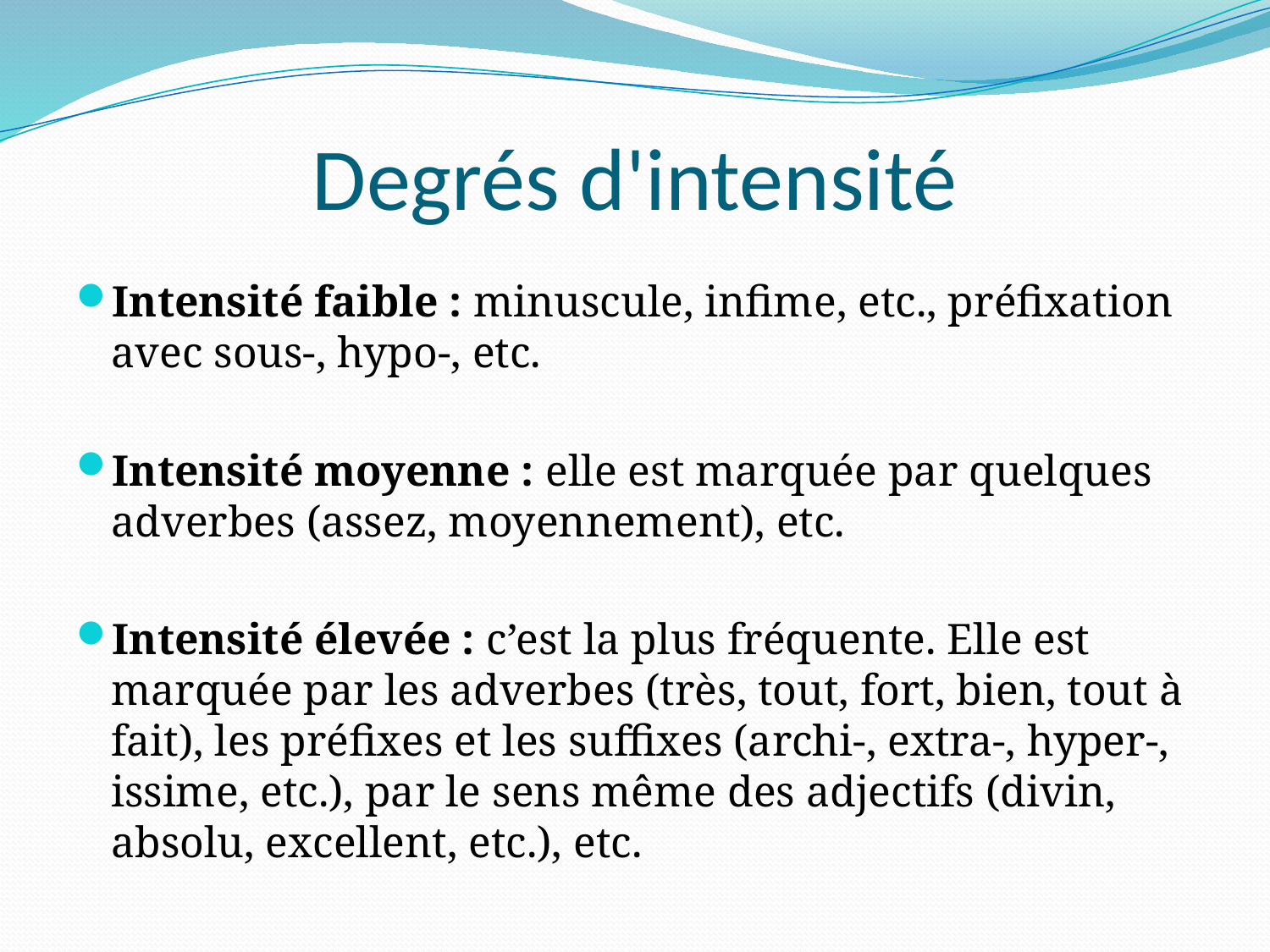

# Degrés d'intensité
Intensité faible : minuscule, infime, etc., préfixation avec sous-, hypo-, etc.

Intensité moyenne : elle est marquée par quelques adverbes (assez, moyennement), etc.

Intensité élevée : c’est la plus fréquente. Elle est marquée par les adverbes (très, tout, fort, bien, tout à fait), les préfixes et les suffixes (archi-, extra-, hyper-, issime, etc.), par le sens même des adjectifs (divin, absolu, excellent, etc.), etc.